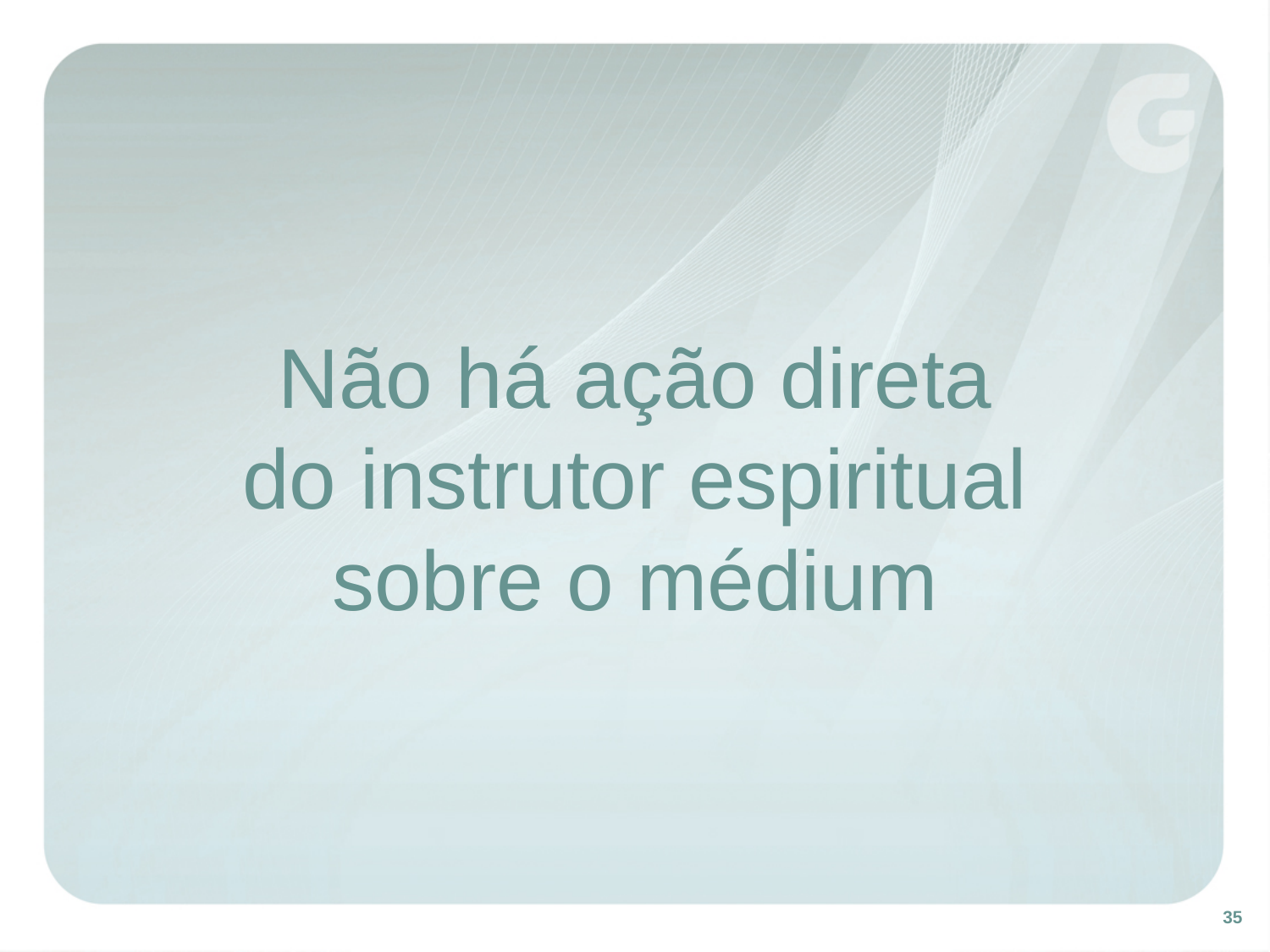

Não há ação direta
do instrutor espiritual
sobre o médium
35